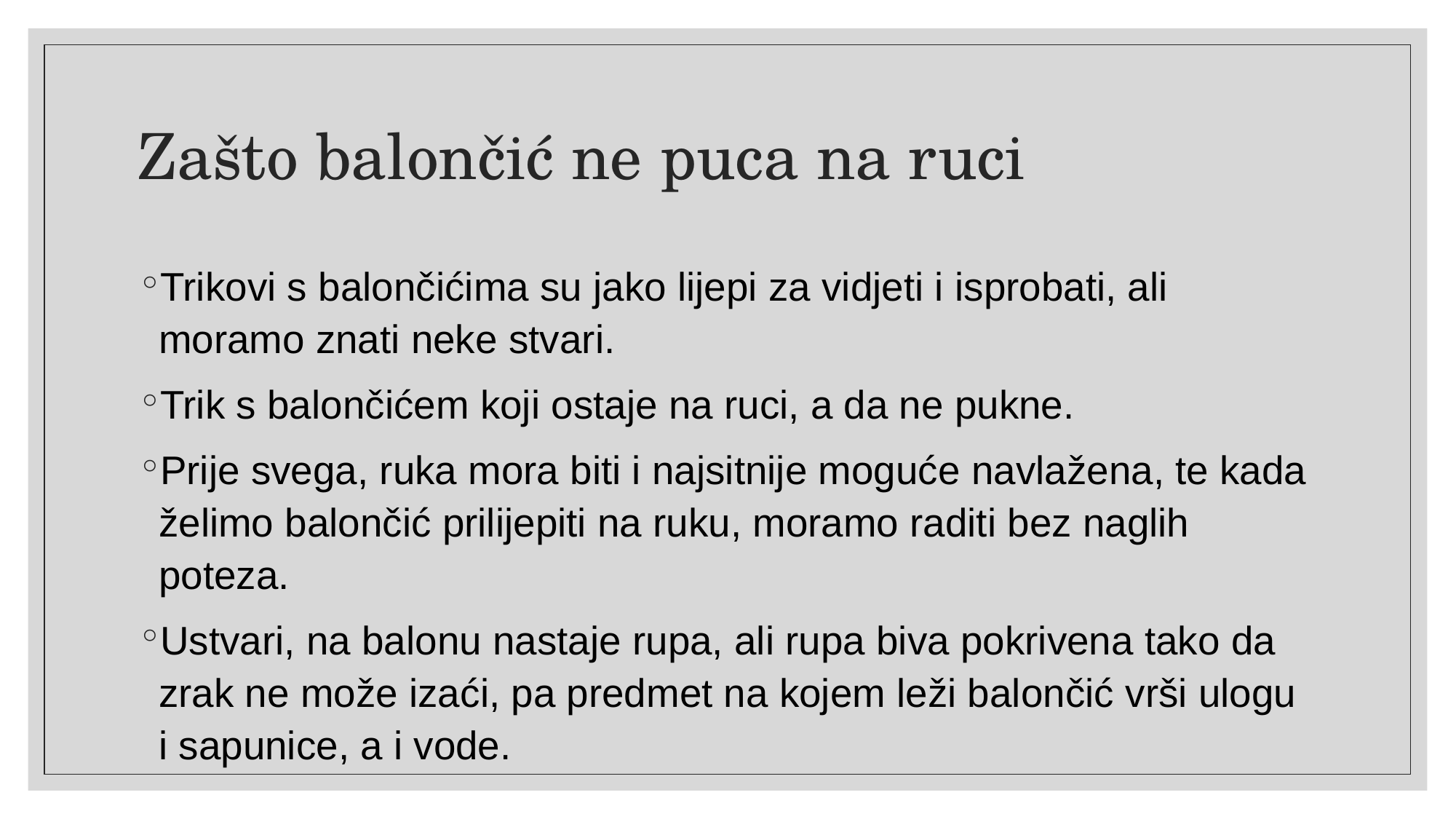

# Zašto balončić ne puca na ruci
Trikovi s balončićima su jako lijepi za vidjeti i isprobati, ali moramo znati neke stvari.
Trik s balončićem koji ostaje na ruci, a da ne pukne.
Prije svega, ruka mora biti i najsitnije moguće navlažena, te kada želimo balončić prilijepiti na ruku, moramo raditi bez naglih poteza.
Ustvari, na balonu nastaje rupa, ali rupa biva pokrivena tako da zrak ne može izaći, pa predmet na kojem leži balončić vrši ulogu i sapunice, a i vode.